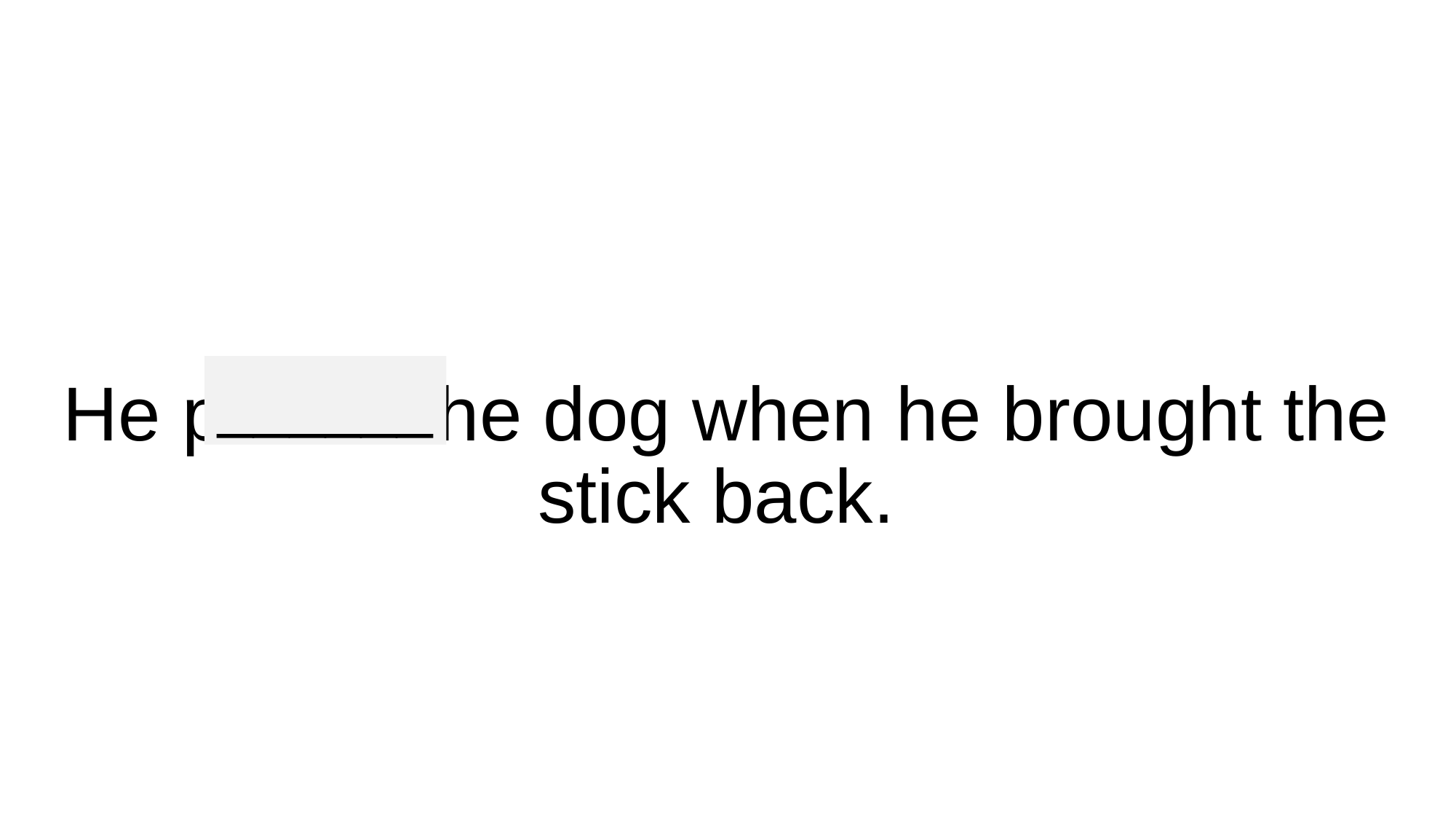

______
# He patted the dog when he brought the stick back.